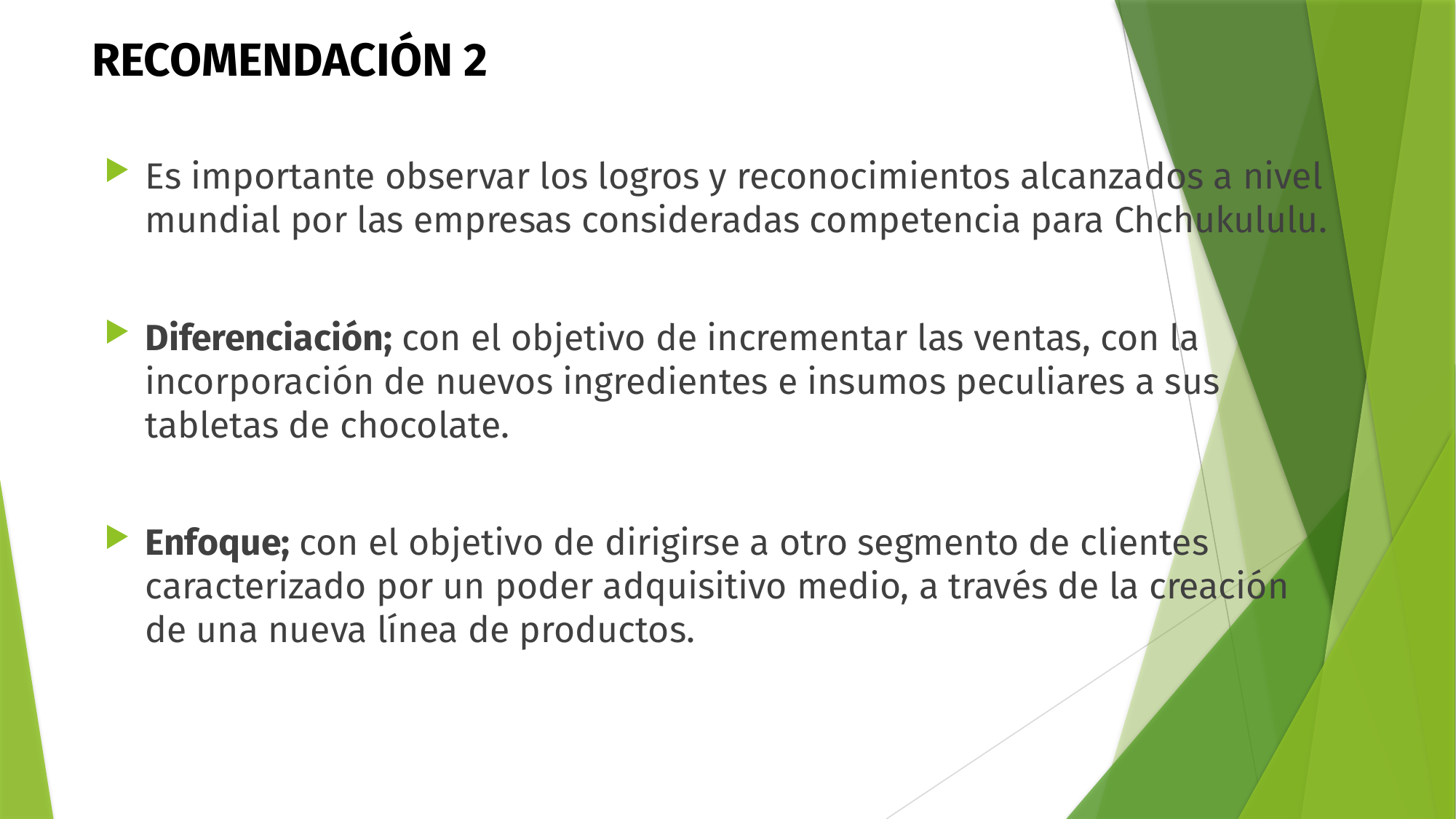

# RECOMENDACIÓN 2
Es importante observar los logros y reconocimientos alcanzados a nivel mundial por las empresas consideradas competencia para Chchukululu.

Diferenciación; con el objetivo de incrementar las ventas, con la incorporación de nuevos ingredientes e insumos peculiares a sus tabletas de chocolate.

Enfoque; con el objetivo de dirigirse a otro segmento de clientes caracterizado por un poder adquisitivo medio, a través de la creación de una nueva línea de productos.